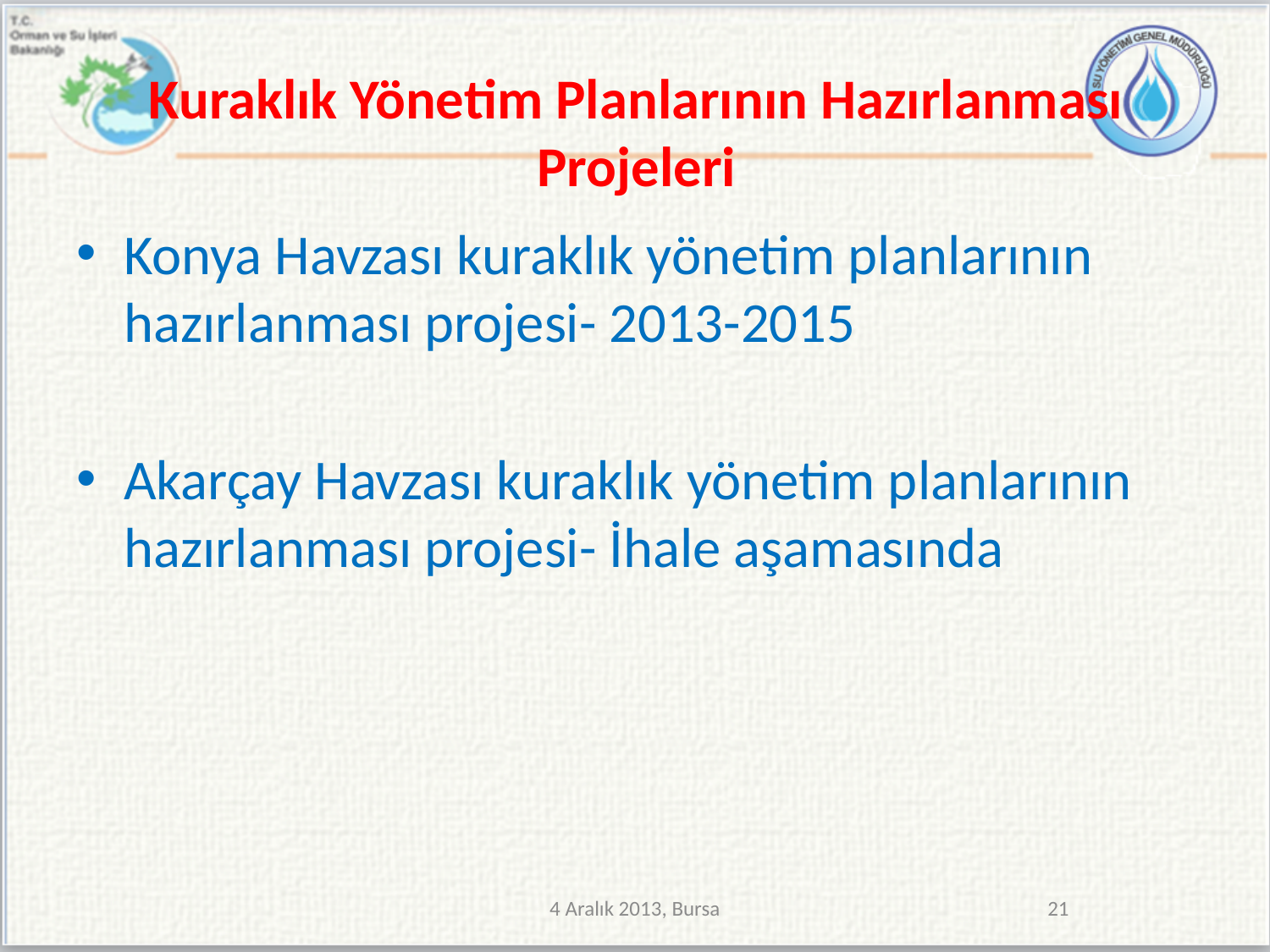

# Kuraklık Yönetim Planlarının Hazırlanması Projeleri
Konya Havzası kuraklık yönetim planlarının hazırlanması projesi- 2013-2015

Akarçay Havzası kuraklık yönetim planlarının hazırlanması projesi- İhale aşamasında
4 Aralık 2013, Bursa
21